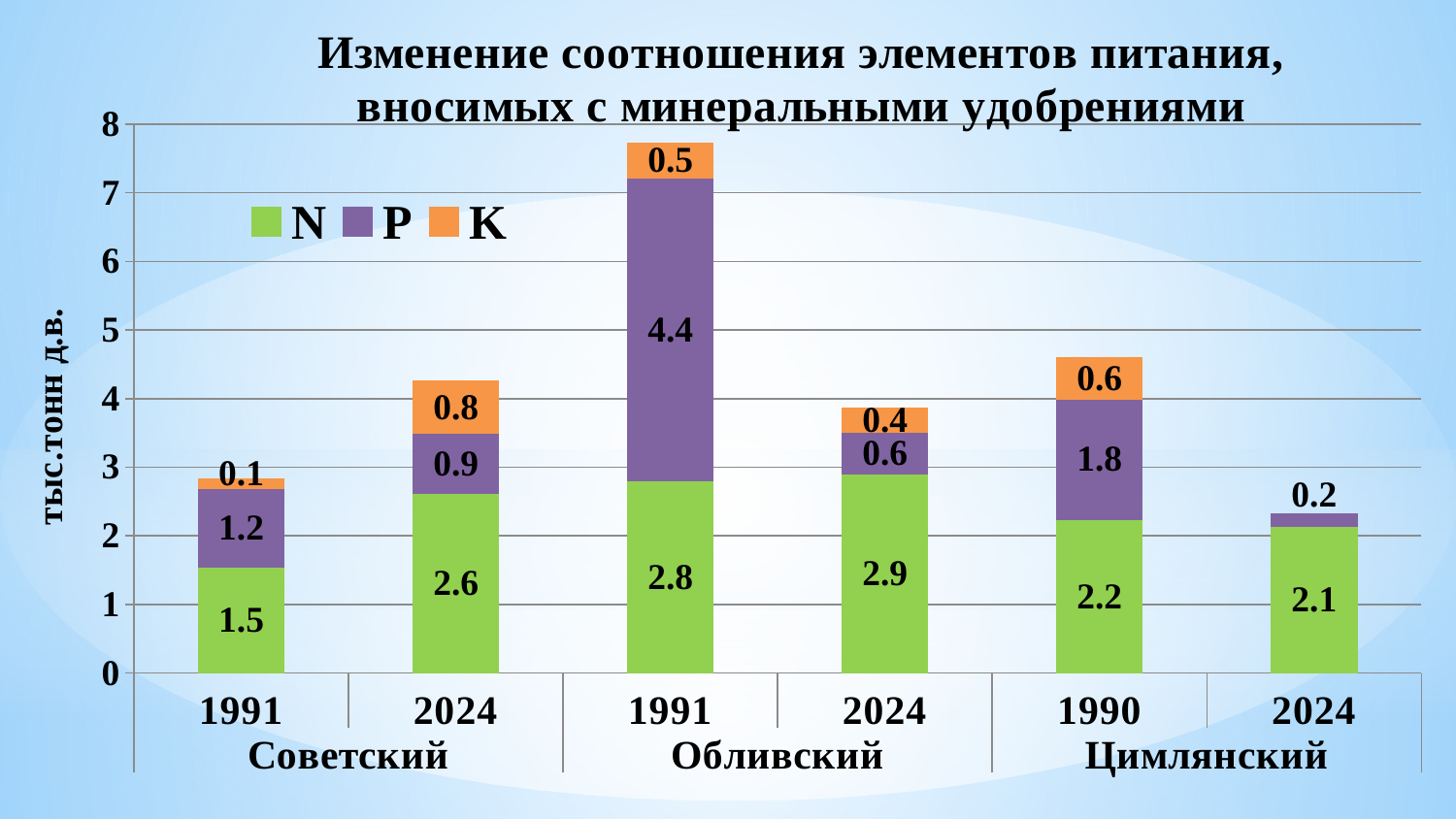

### Chart: Изменение соотношения элементов питания, вносимых с минеральными удобрениями

| Category | N | P | K |
|---|---|---|---|
| 1991 | 1.539 | 1.15 | 0.145 |
| 2024 | 2.611 | 0.886 | 0.756 |
| 1991 | 2.796 | 4.42 | 0.506 |
| 2024 | 2.897 | 0.614 | 0.354 |
| 1990 | 2.242 | 1.752 | 0.61 |
| 2024 | 2.135 | 0.185 | 0.0 |